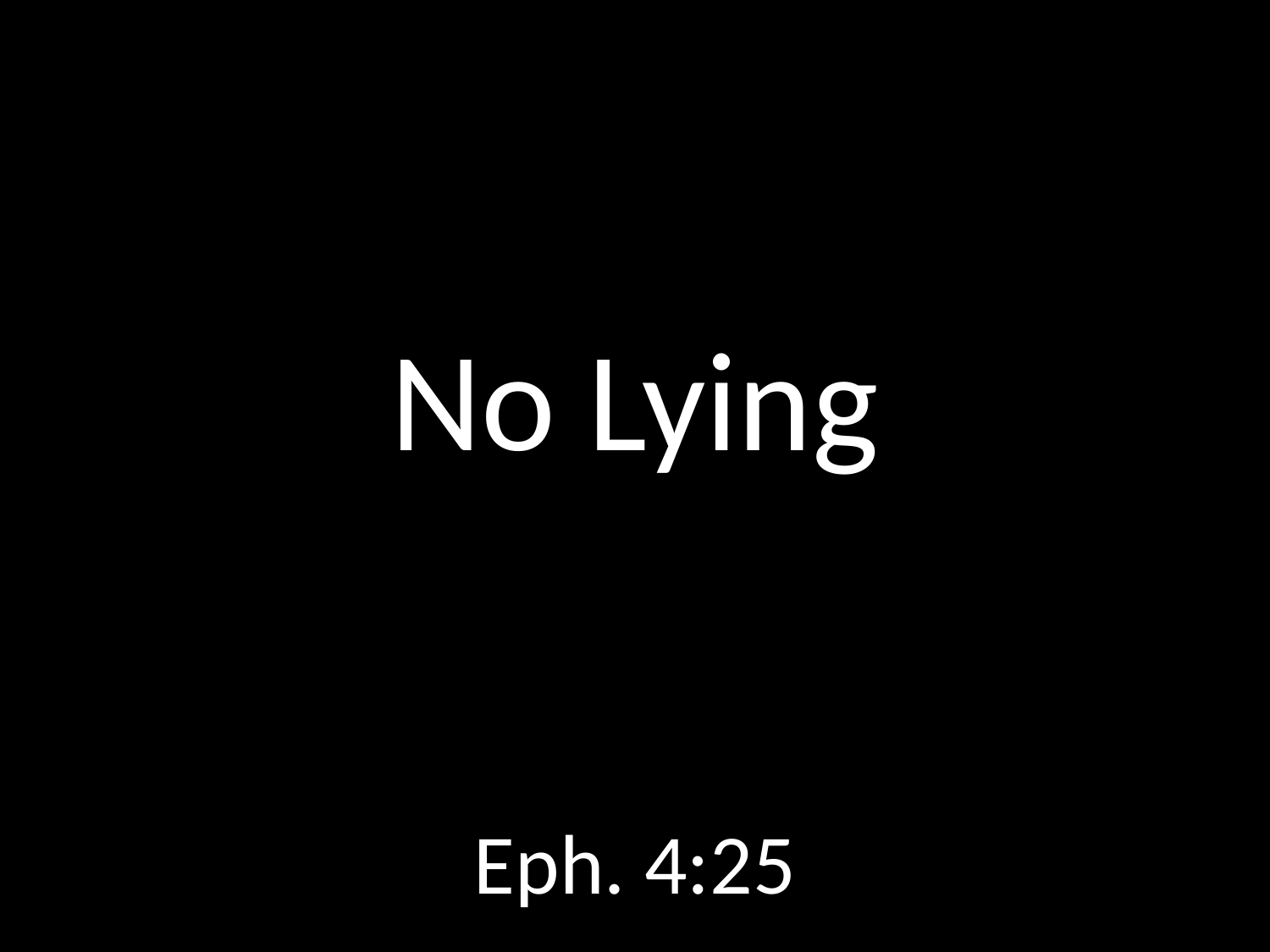

# No Lying
GOD
GOD
Eph. 4:25